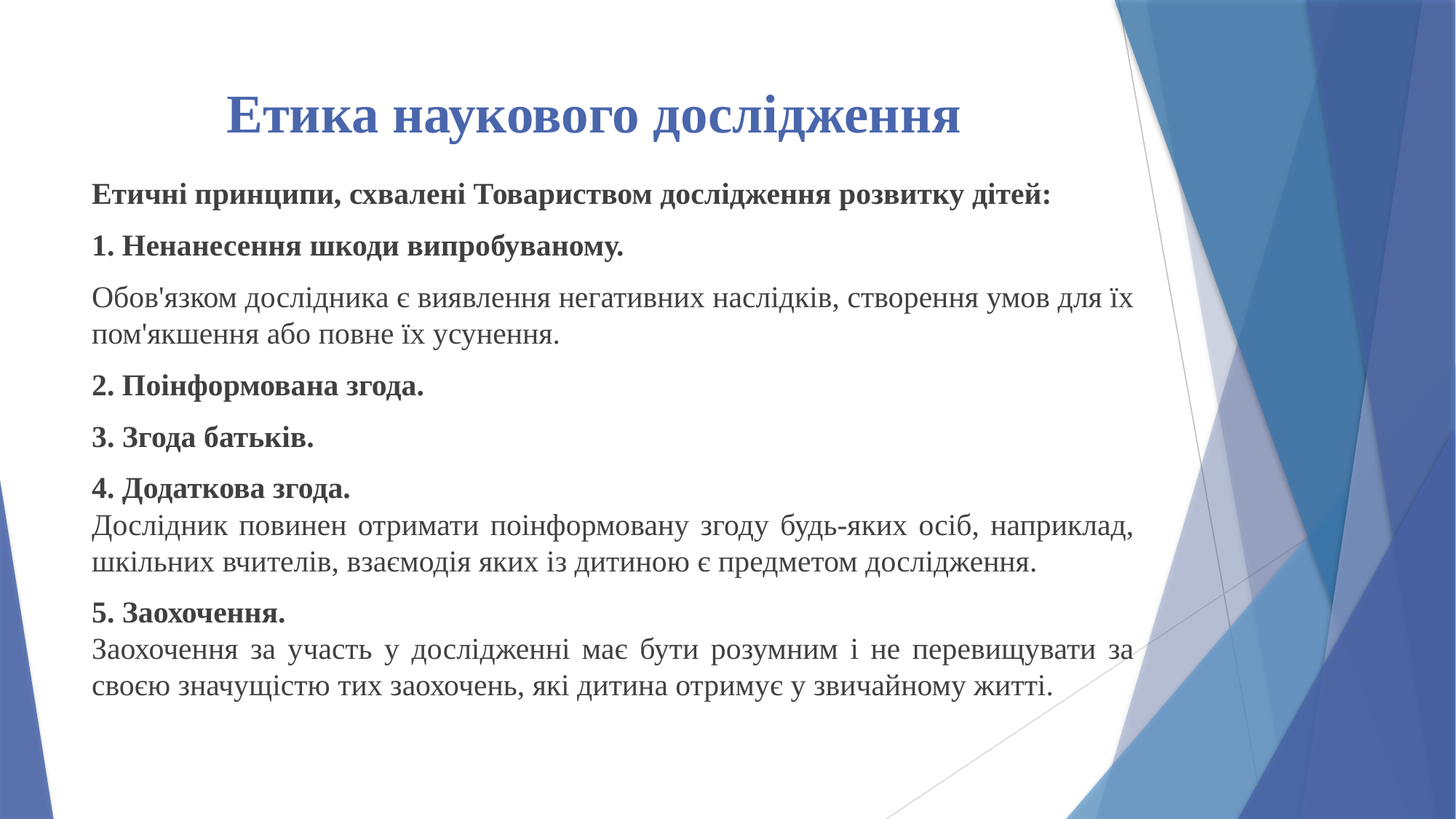

# Етика наукового дослідження
Етичні принципи, схвалені Товариством дослідження розвитку дітей:
1. Ненанесення шкоди випробуваному.
Обов'язком дослідника є виявлення негативних наслідків, створення умов для їх пом'якшення або повне їх усунення.
2. Поінформована згода.
3. Згода батьків.
4. Додаткова згода.
Дослідник повинен отримати поінформовану згоду будь-яких осіб, наприклад, шкільних вчителів, взаємодія яких із дитиною є предметом дослідження.
5. Заохочення.
Заохочення за участь у дослідженні має бути розумним і не перевищувати за своєю значущістю тих заохочень, які дитина отримує у звичайному житті.